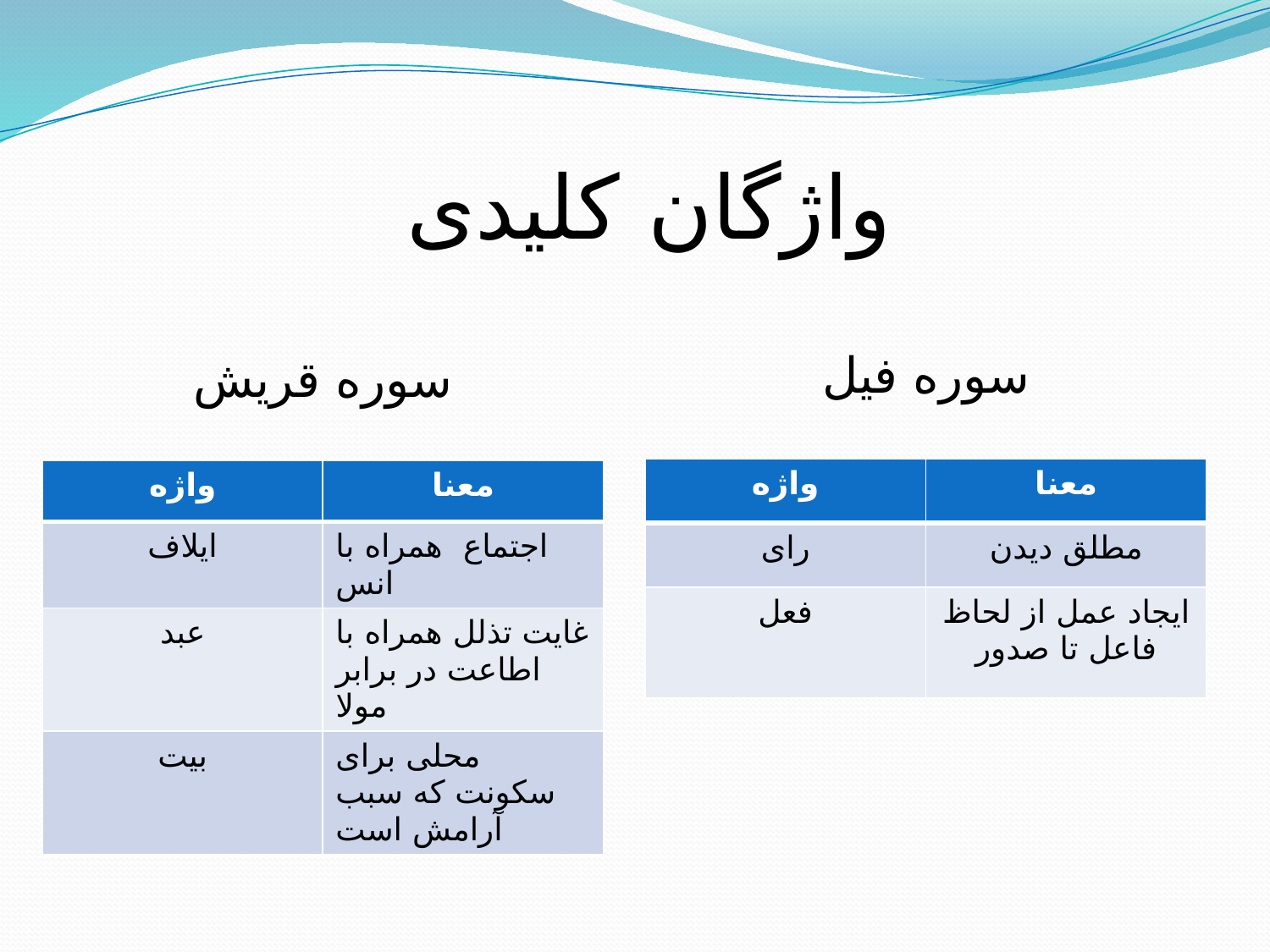

# واژگان کلیدی
سوره فیل
سوره قریش
| واژه | معنا |
| --- | --- |
| رای | مطلق دیدن |
| فعل | ایجاد عمل از لحاظ فاعل تا صدور |
| واژه | معنا |
| --- | --- |
| ایلاف | اجتماع همراه با انس |
| عبد | غایت تذلل همراه با اطاعت در برابر مولا |
| بیت | محلی برای سکونت که سبب آرامش است |